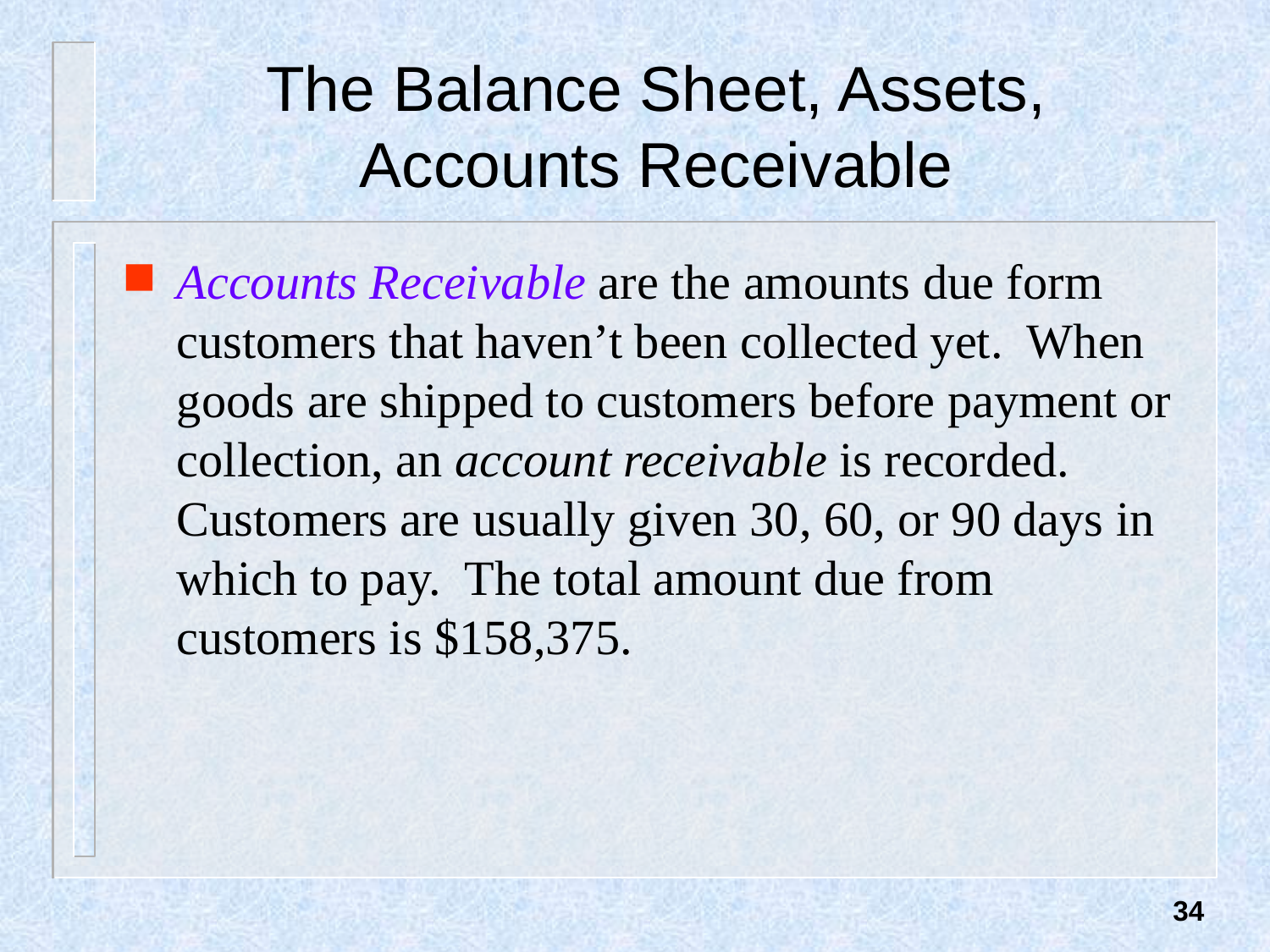

# The Balance Sheet, Assets, Accounts Receivable
Accounts Receivable are the amounts due form customers that haven’t been collected yet.  When goods are shipped to customers before payment or collection, an account receivable is recorded.  Customers are usually given 30, 60, or 90 days in which to pay.  The total amount due from customers is $158,375.
34